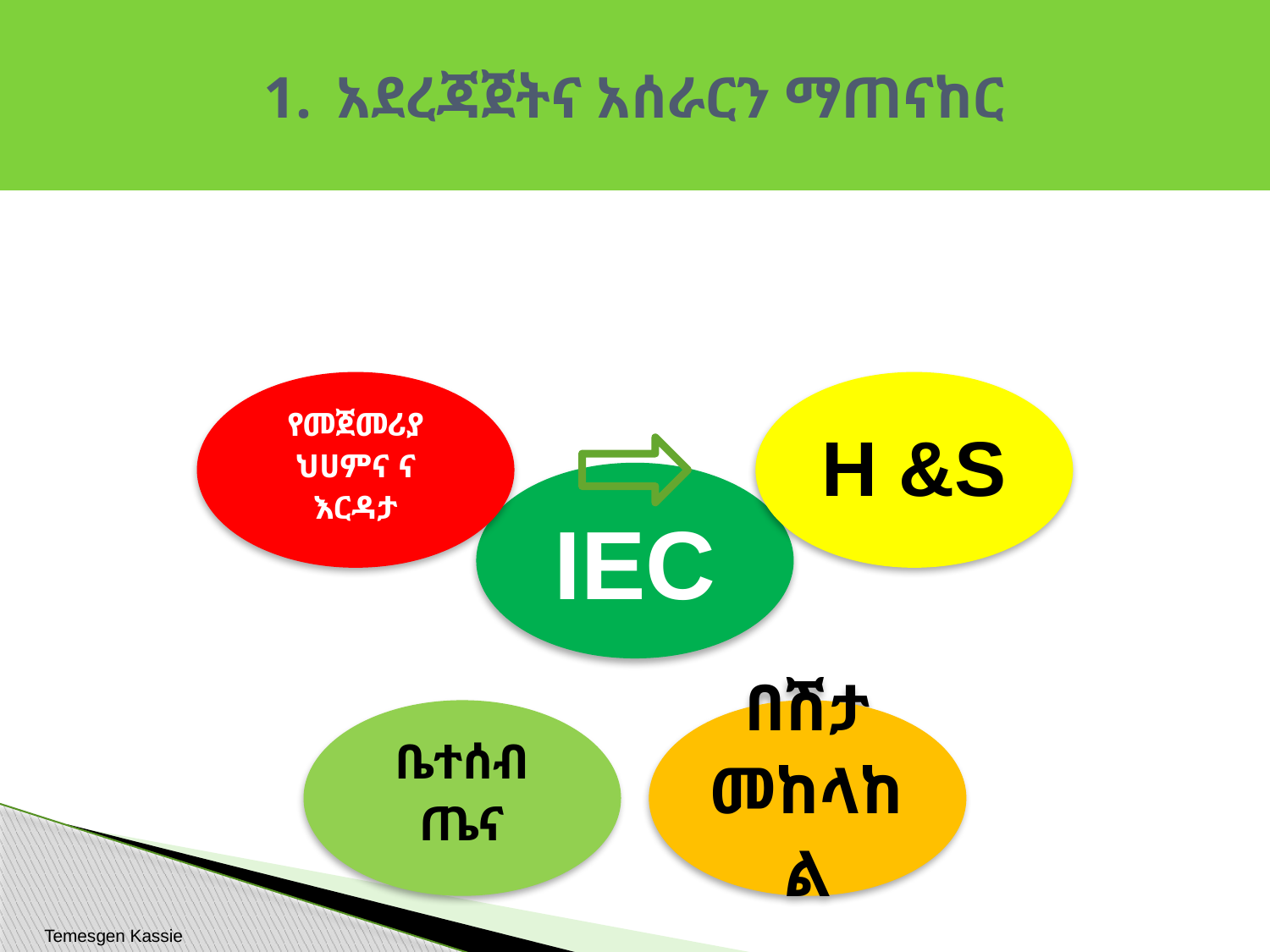

አደረጃጀትና አሰራርን ማጠናከር
IEC
H &S
በሽታ መከላከል
ቤተሰብ ጤና
የመጀመሪያ ህሀምና ና እርዳታ
Temesgen Kassie